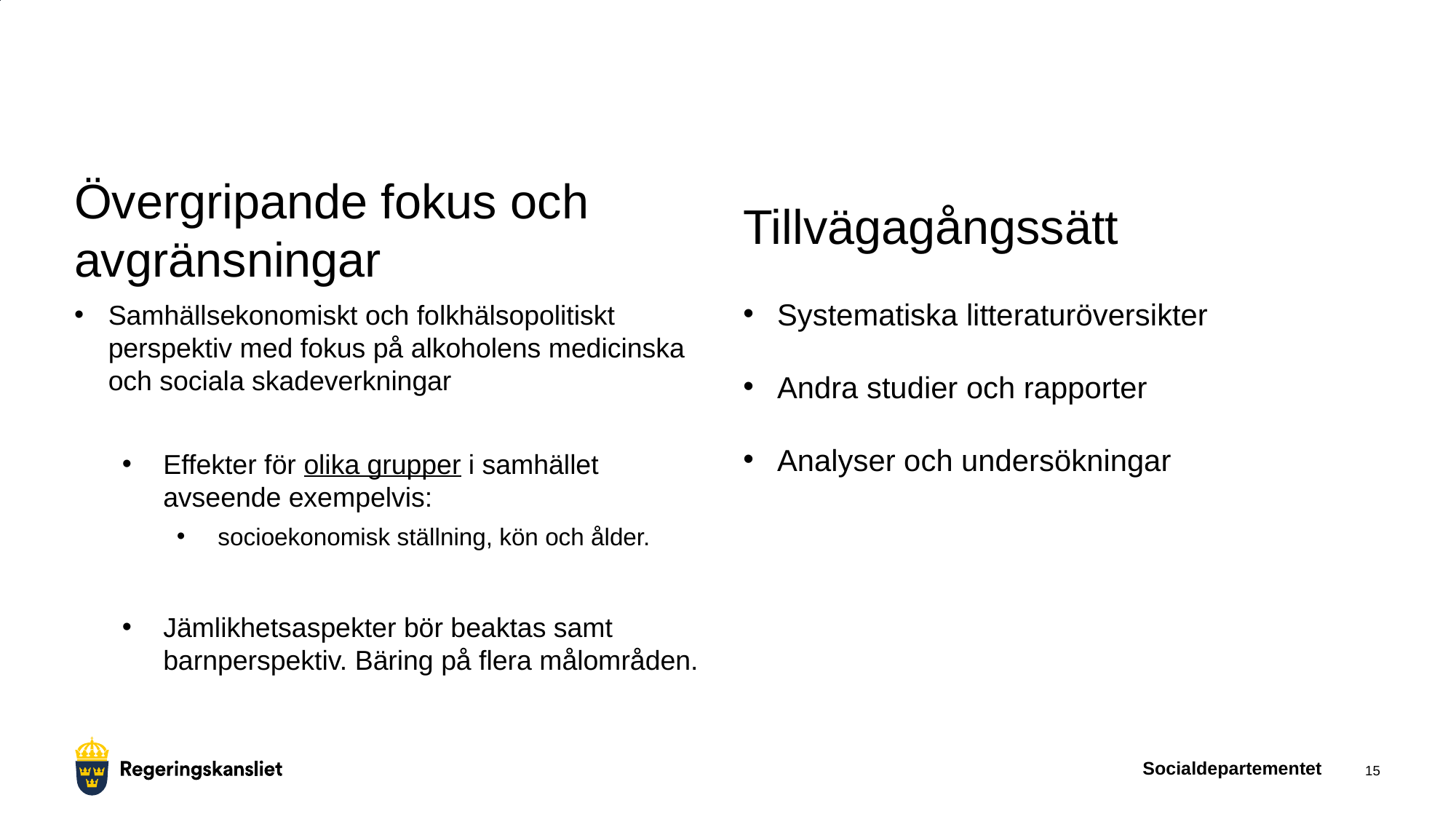

#
Tillvägagångssätt
Övergripande fokus och avgränsningar
Systematiska litteraturöversikter

Andra studier och rapporter

Analyser och undersökningar
Samhällsekonomiskt och folkhälsopolitiskt perspektiv med fokus på alkoholens medicinska och sociala skadeverkningar

Effekter för olika grupper i samhället avseende exempelvis:
socioekonomisk ställning, kön och ålder.

Jämlikhetsaspekter bör beaktas samt barnperspektiv. Bäring på flera målområden.

Socialdepartementet
15